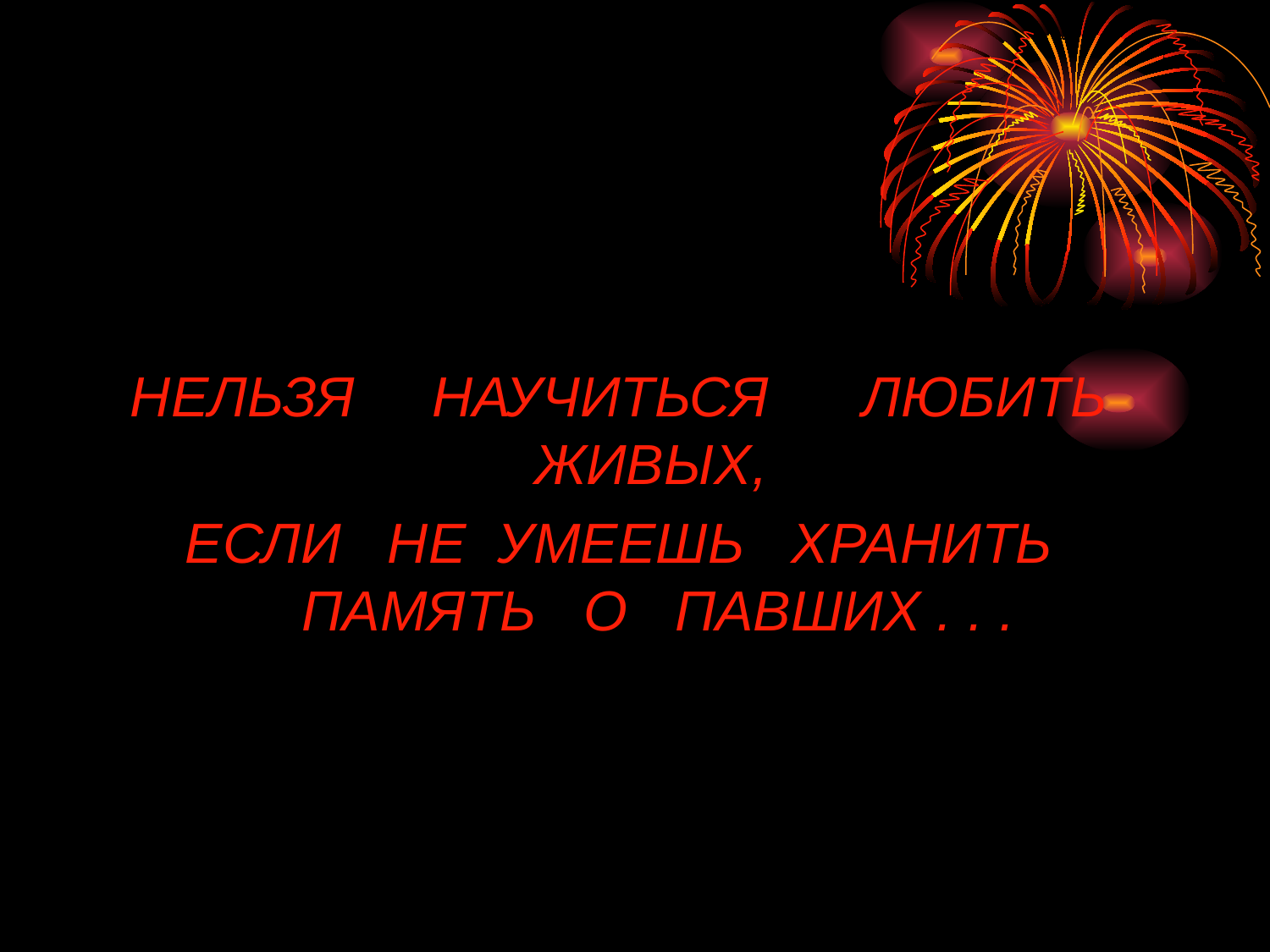

НЕЛЬЗЯ     НАУЧИТЬСЯ      ЛЮБИТЬ   ЖИВЫХ,
ЕСЛИ   НЕ  УМЕЕШЬ   ХРАНИТЬ   ПАМЯТЬ   О   ПАВШИХ . . .